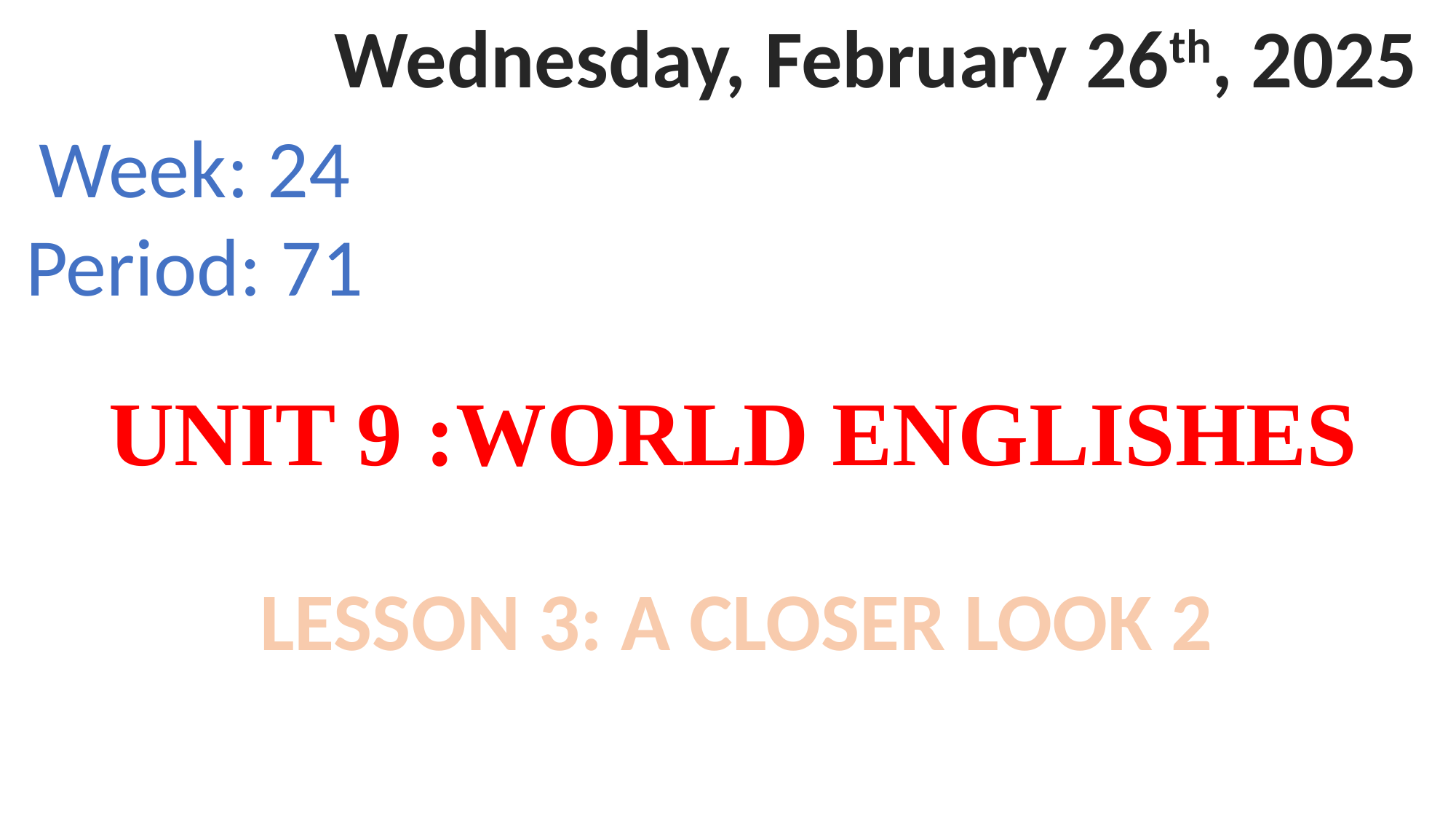

Wednesday, February 26th, 2025
Week: 24
 Period: 71
UNIT 9 :WORLD ENGLISHES
LESSON 3: A CLOSER LOOK 2